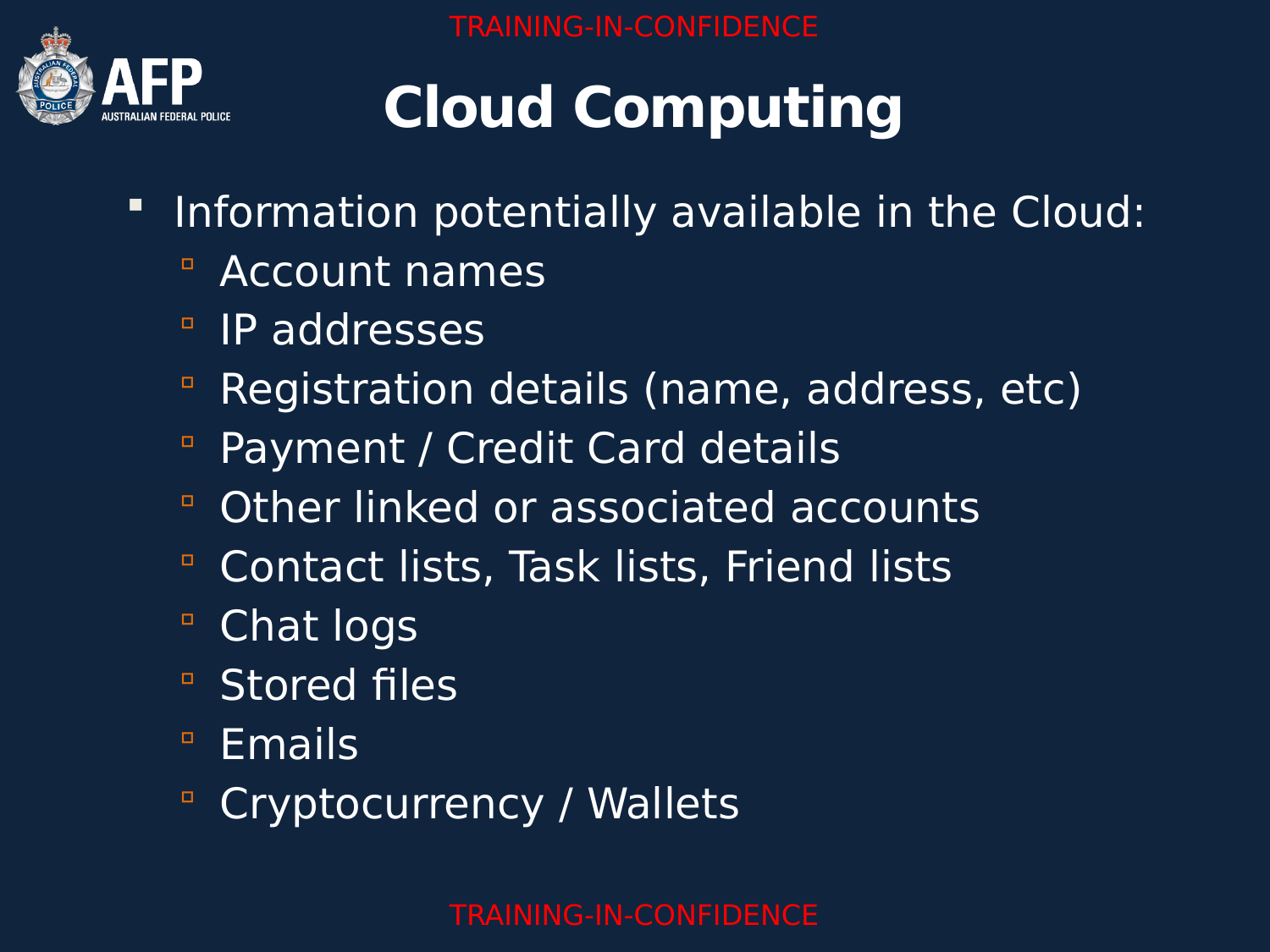

# Cloud Computing
Information potentially available in the Cloud:
Account names
IP addresses
Registration details (name, address, etc)
Payment / Credit Card details
Other linked or associated accounts
Contact lists, Task lists, Friend lists
Chat logs
Stored files
Emails
Cryptocurrency / Wallets